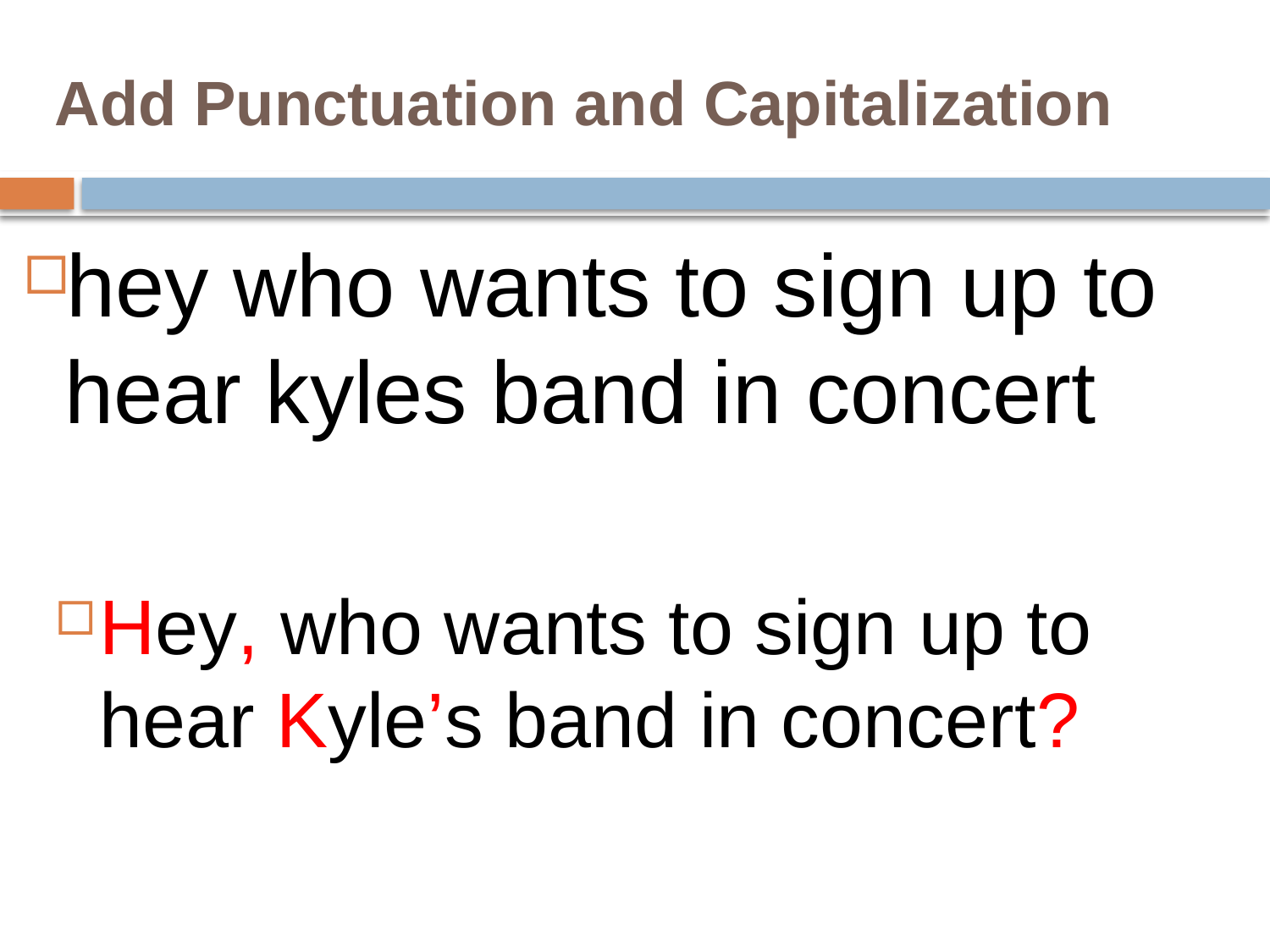

# Add Punctuation and Capitalization
hey who wants to sign up to hear kyles band in concert
Hey, who wants to sign up to hear Kyle’s band in concert?